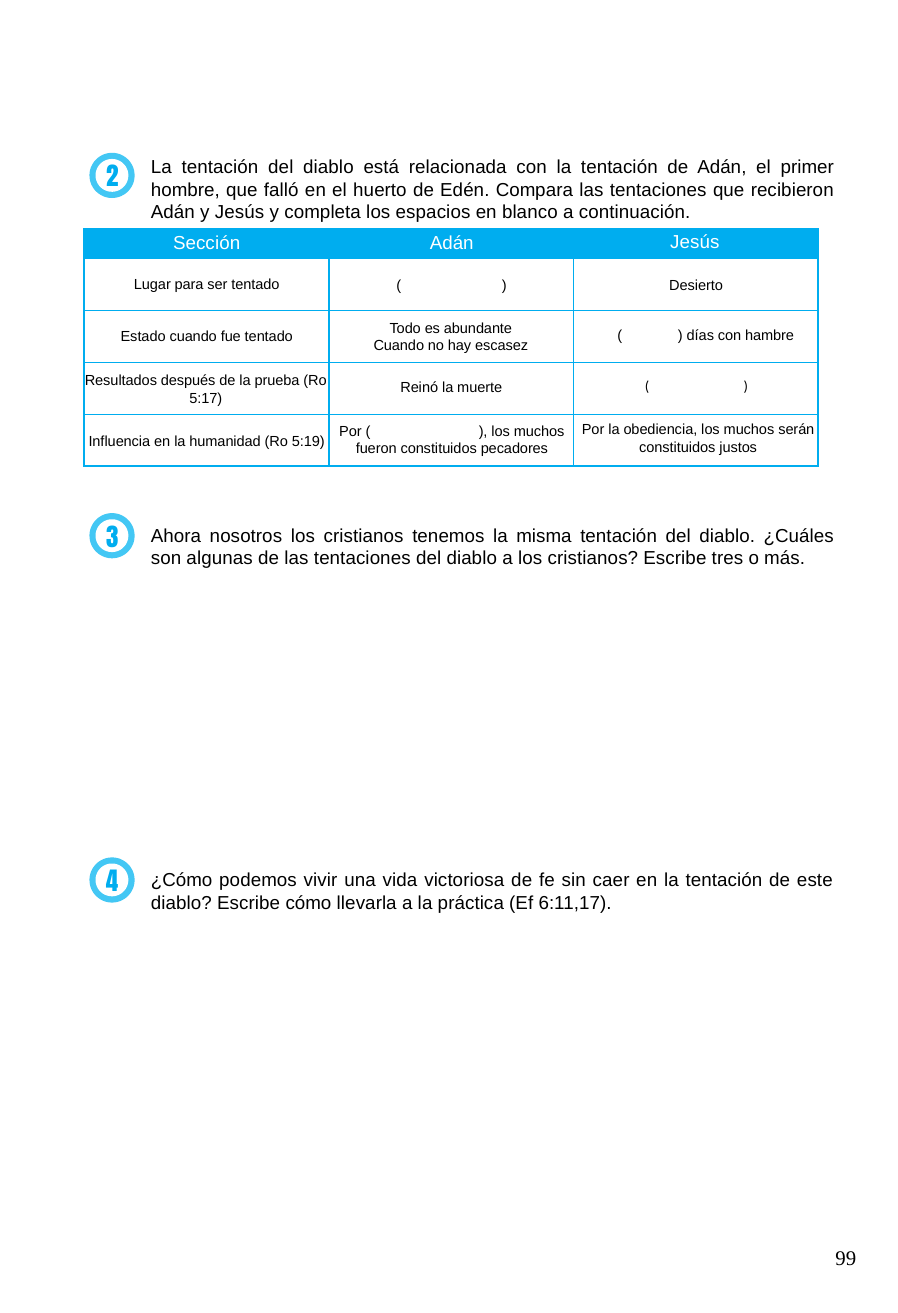

La tentación del diablo está relacionada con la tentación de Adán, el primer hombre, que falló en el huerto de Edén. Compara las tentaciones que recibieron Adán y Jesús y completa los espacios en blanco a continuación.

2
Jesús
Sección
Adán

(Huerto de Edén)
Desierto
Lugar para ser tentado

Todo es abundante
Cuando no hay escasez
(              ) días con hambre
Estado cuando fue tentado

Resultados después de la prueba (Ro 5:17)
(reinarán en vida)
Reinó la muerte
Por la obediencia, los muchos serán constituidos justos

Por (la desobediencia), los muchos fueron constituidos pecadores

Influencia en la humanidad (Ro 5:19)

Ahora nosotros los cristianos tenemos la misma tentación del diablo. ¿Cuáles son algunas de las tentaciones del diablo a los cristianos? Escribe tres o más.
3

¿Cómo podemos vivir una vida victoriosa de fe sin caer en la tentación de este diablo? Escribe cómo llevarla a la práctica (Ef 6:11,17).
4
99